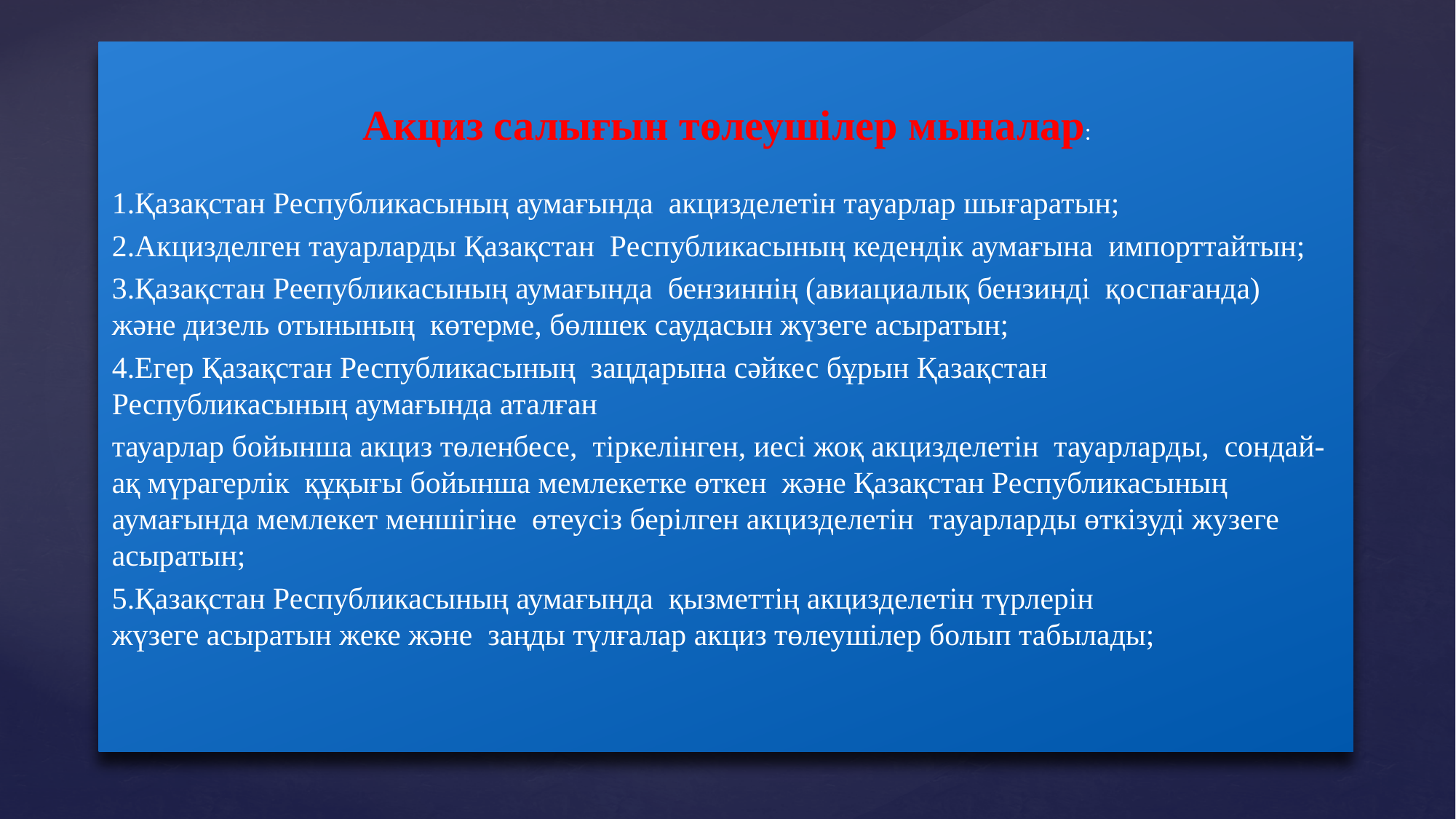

Акциз салығын төлеушілер мыналар:
1.Қазақстан Республикасының аумағында  акцизделетін тауарлар шығаратын;
2.Акцизделген тауарларды Қазақстан  Республикасының кедендік аумағына  импорттайтын;
3.Қазақстан Реепубликасының аумағында  бензиннің (авиациалық бензинді  қоспағанда) және дизель отынының  көтерме, бөлшек саудасын жүзеге асыратын;
4.Егер Қазақстан Республикасының  зацдарына сәйкес бұрын Қазақстан  Республикасының аумағында аталған
тауарлар бойынша акциз төленбесе,  тіркелінген, иесі жоқ акцизделетін  тауарларды,  сондай-ақ мүрагерлік  құқығы бойынша мемлекетке өткен  және Қазақстан Республикасының  аумағында мемлекет меншігіне  өтеусіз берілген акцизделетін  тауарларды өткізуді жузеге асыратын;
5.Қазақстан Республикасының аумағында  қызметтің акцизделетін түрлерін  жүзеге асыратын жеке және  заңды түлғалар акциз төлеушілер болып табылады;

#